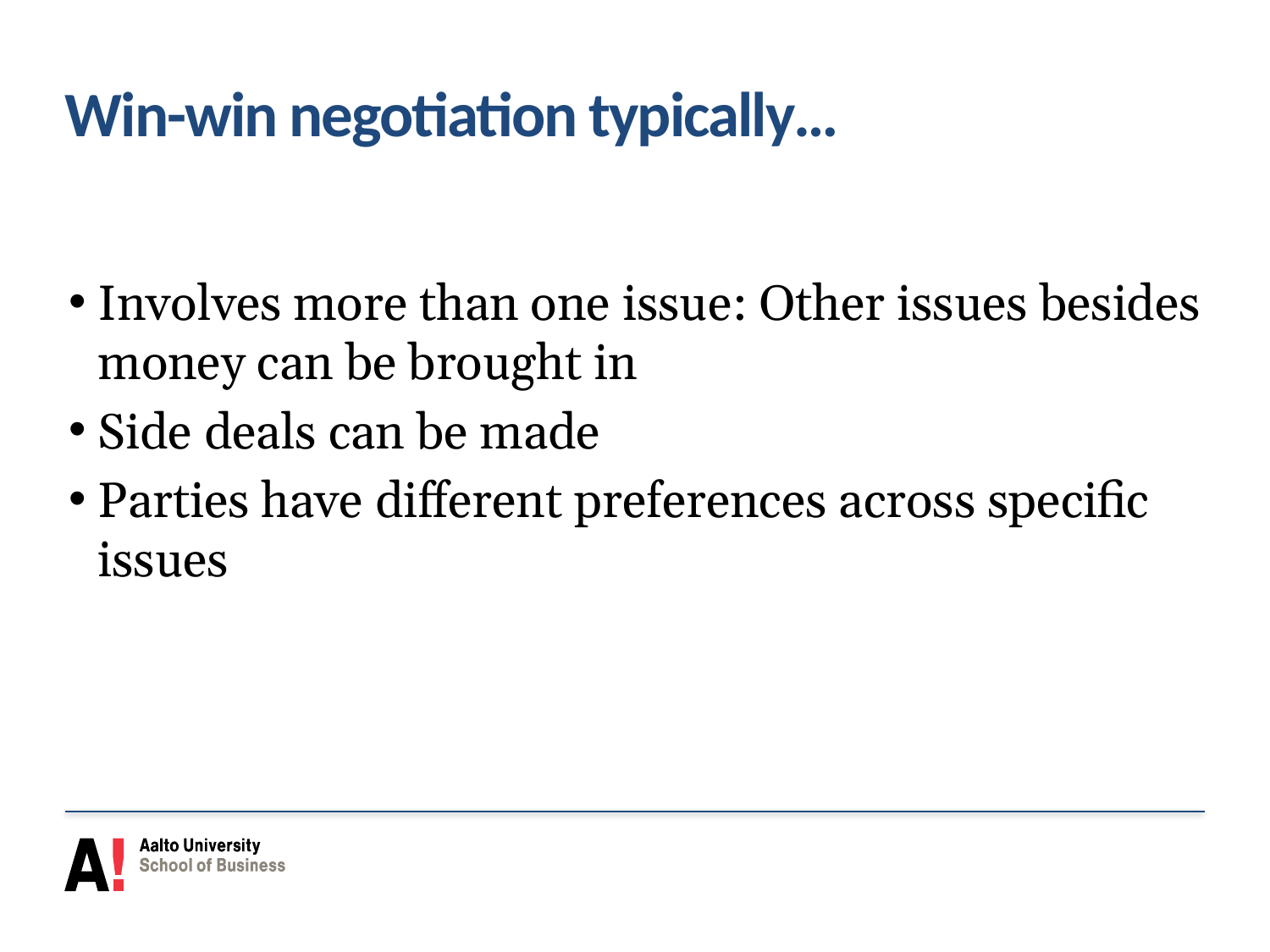

# Win-win negotiation typically…

Involves more than one issue: Other issues besides money can be brought in
Side deals can be made
Parties have different preferences across specific issues